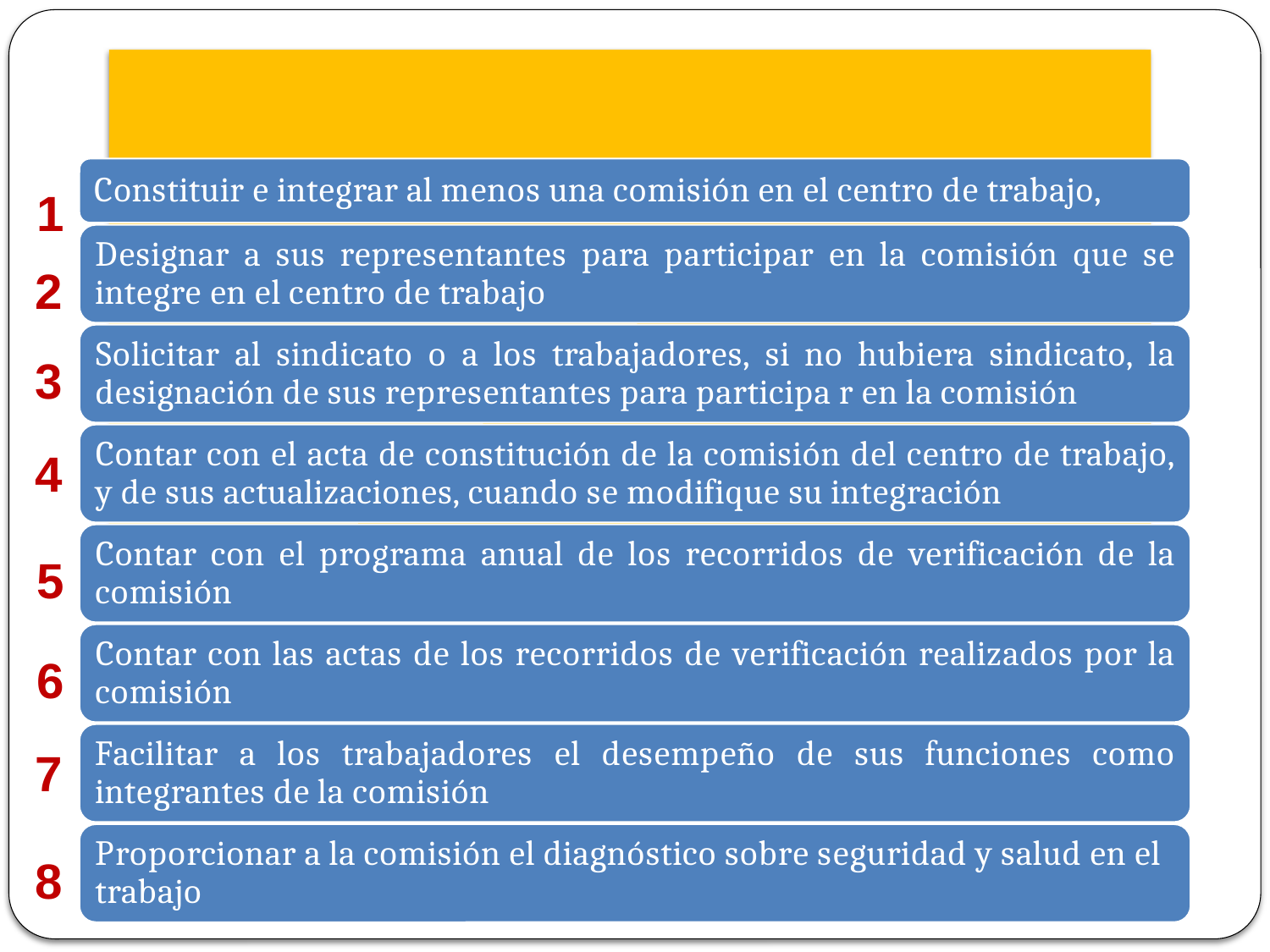

Constituir e integrar al menos una comisión en el centro de trabajo,
Designar a sus representantes para participar en la comisión que se integre en el centro de trabajo
Solicitar al sindicato o a los trabajadores, si no hubiera sindicato, la designación de sus representantes para participa r en la comisión
Contar con el acta de constitución de la comisión del centro de trabajo, y de sus actualizaciones, cuando se modifique su integración
Contar con el programa anual de los recorridos de verificación de la comisión
Contar con las actas de los recorridos de verificación realizados por la comisión
Facilitar a los trabajadores el desempeño de sus funciones como integrantes de la comisión
Proporcionar a la comisión el diagnóstico sobre seguridad y salud en el trabajo
1
2
3
4
5
6
7
8